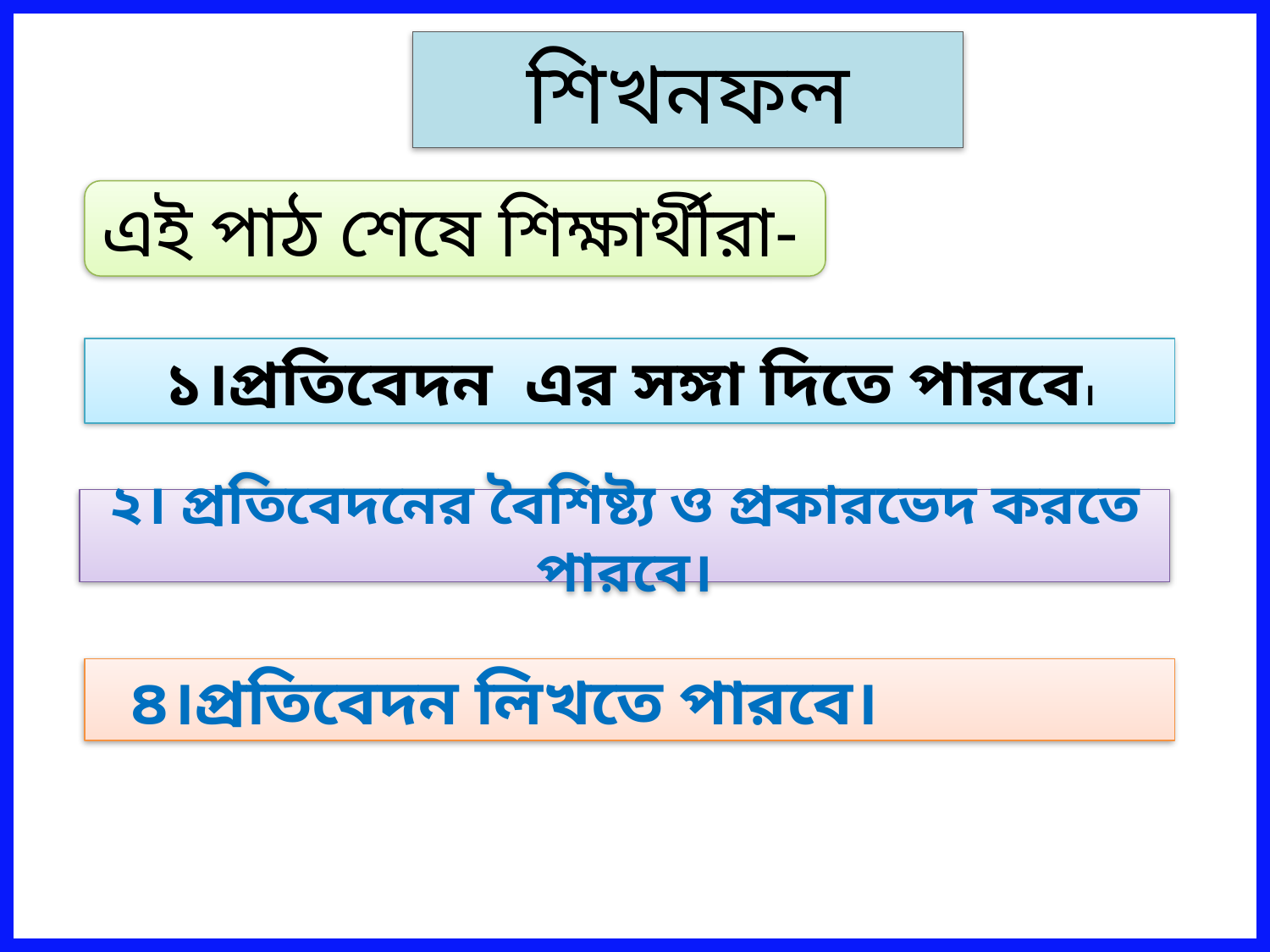

শিখনফল
এই পাঠ শেষে শিক্ষার্থীরা-
১।প্রতিবেদন  এর সঙ্গা দিতে পারবে।
২। প্রতিবেদনের বৈশিষ্ট্য ও প্রকারভেদ করতে পারবে।
  ৪।প্রতিবেদন লিখতে পারবে।